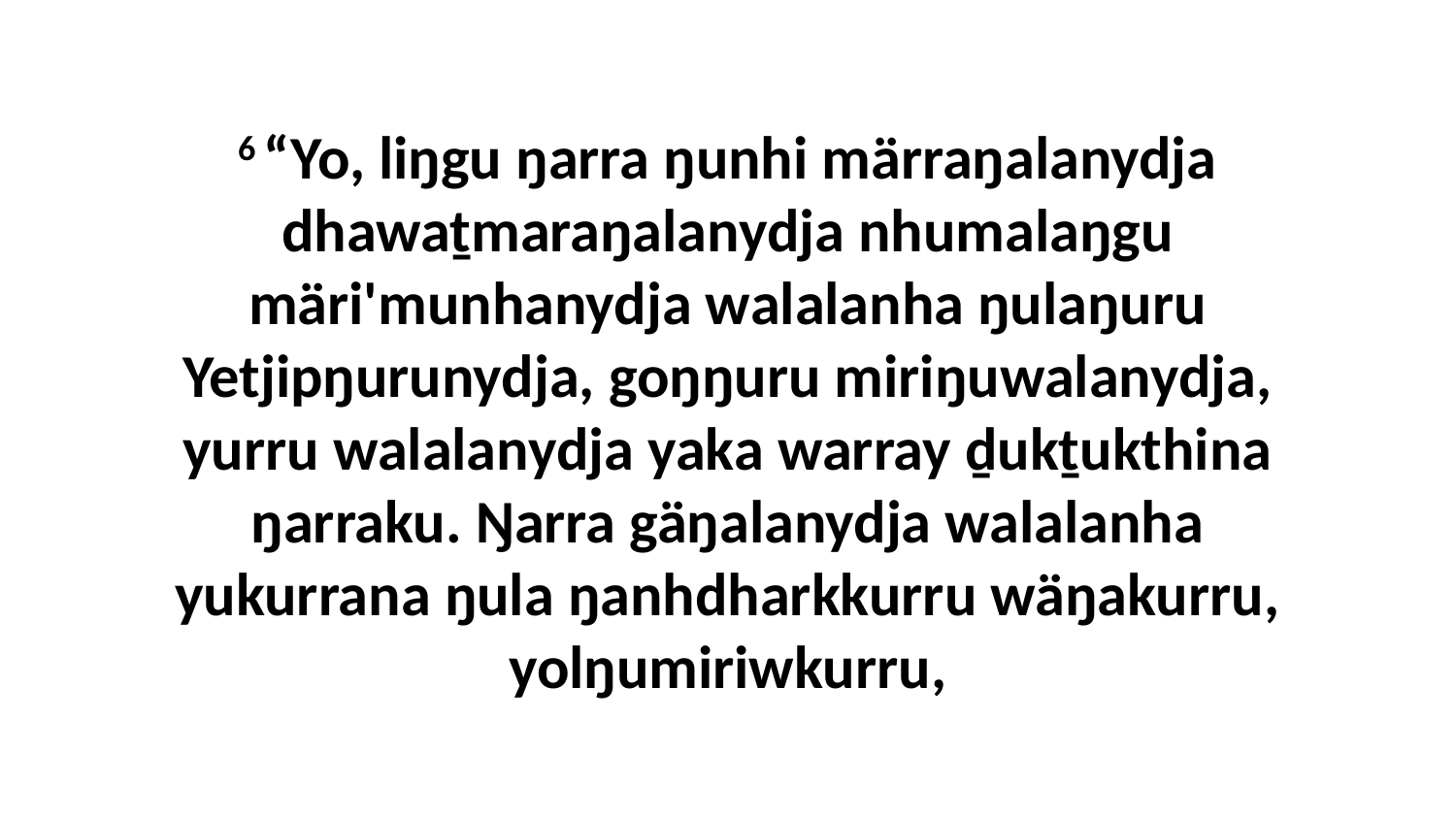

6 “Yo, liŋgu ŋarra ŋunhi märraŋalanydja dhawaṯmaraŋalanydja nhumalaŋgu märi'munhanydja walalanha ŋulaŋuru Yetjipŋurunydja, goŋŋuru miriŋuwalanydja, yurru walalanydja yaka warray ḏukṯukthina ŋarraku. Ŋarra gäŋalanydja walalanha yukurrana ŋula ŋanhdharkkurru wäŋakurru, yolŋumiriwkurru,